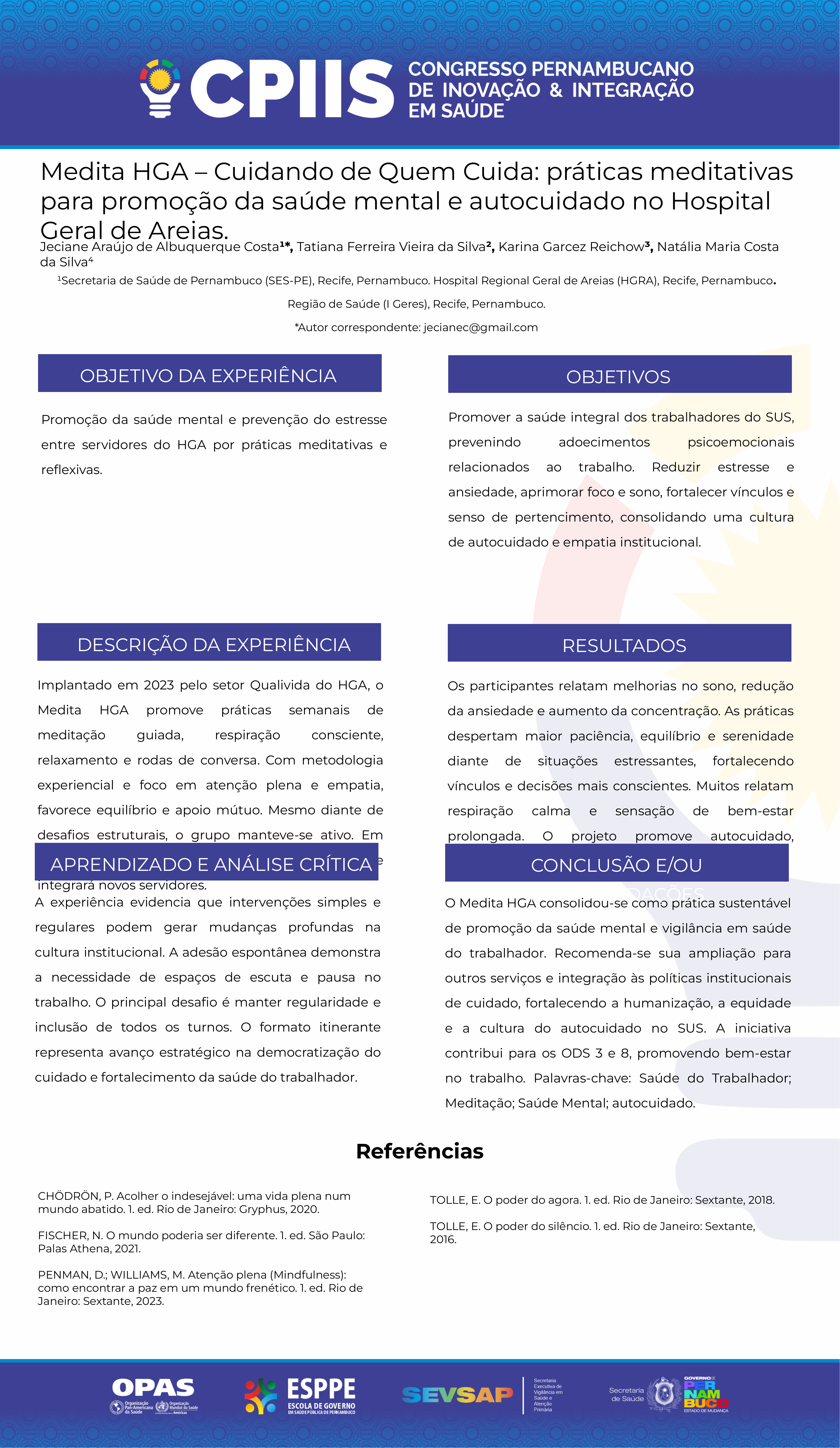

Medita HGA – Cuidando de Quem Cuida: práticas meditativas para promoção da saúde mental e autocuidado no Hospital Geral de Areias.

Jeciane Araújo de Albuquerque Costa¹*, Tatiana Ferreira Vieira da Silva², Karina Garcez Reichow³, Natália Maria Costa da Silva⁴
¹Secretaria de Saúde de Pernambuco (SES-PE), Recife, Pernambuco. Hospital Regional Geral de Areias (HGRA), Recife, Pernambuco. Região de Saúde (I Geres), Recife, Pernambuco.
*Autor correspondente: jecianec@gmail.com

OBJETIVO DA EXPERIÊNCIA
OBJETIVOS
Promover a saúde integral dos trabalhadores do SUS, prevenindo adoecimentos psicoemocionais relacionados ao trabalho. Reduzir estresse e ansiedade, aprimorar foco e sono, fortalecer vínculos e senso de pertencimento, consolidando uma cultura de autocuidado e empatia institucional.

Promoção da saúde mental e prevenção do estresse entre servidores do HGA por práticas meditativas e reflexivas.

DESCRIÇÃO DA EXPERIÊNCIA
RESULTADOS
Implantado em 2023 pelo setor Qualivida do HGA, o Medita HGA promove práticas semanais de meditação guiada, respiração consciente, relaxamento e rodas de conversa. Com metodologia experiencial e foco em atenção plena e empatia, favorece equilíbrio e apoio mútuo. Mesmo diante de desafios estruturais, o grupo manteve-se ativo. Em 2025, o formato itinerante ampliará o alcance e integrará novos servidores.
Os participantes relatam melhorias no sono, redução da ansiedade e aumento da concentração. As práticas despertam maior paciência, equilíbrio e serenidade diante de situações estressantes, fortalecendo vínculos e decisões mais conscientes. Muitos relatam respiração calma e sensação de bem-estar prolongada. O projeto promove autocuidado, qualidade de vida e pertencimento institucional.

APRENDIZADO E ANÁLISE CRÍTICA
CONCLUSÃO E/OU RECOMENDAÇÕES
A experiência evidencia que intervenções simples e regulares podem gerar mudanças profundas na cultura institucional. A adesão espontânea demonstra a necessidade de espaços de escuta e pausa no trabalho. O principal desafio é manter regularidade e inclusão de todos os turnos. O formato itinerante representa avanço estratégico na democratização do cuidado e fortalecimento da saúde do trabalhador.
O Medita HGA consolidou-se como prática sustentável de promoção da saúde mental e vigilância em saúde do trabalhador. Recomenda-se sua ampliação para outros serviços e integração às políticas institucionais de cuidado, fortalecendo a humanização, a equidade e a cultura do autocuidado no SUS. A iniciativa contribui para os ODS 3 e 8, promovendo bem-estar no trabalho. Palavras-chave: Saúde do Trabalhador; Meditação; Saúde Mental; autocuidado.

Referências

TOLLE, E. O poder do agora. 1. ed. Rio de Janeiro: Sextante, 2018.

TOLLE, E. O poder do silêncio. 1. ed. Rio de Janeiro: Sextante, 2016.

CHÖDRÖN, P. Acolher o indesejável: uma vida plena num mundo abatido. 1. ed. Rio de Janeiro: Gryphus, 2020.

FISCHER, N. O mundo poderia ser diferente. 1. ed. São Paulo: Palas Athena, 2021.

PENMAN, D.; WILLIAMS, M. Atenção plena (Mindfulness): como encontrar a paz em um mundo frenético. 1. ed. Rio de Janeiro: Sextante, 2023.